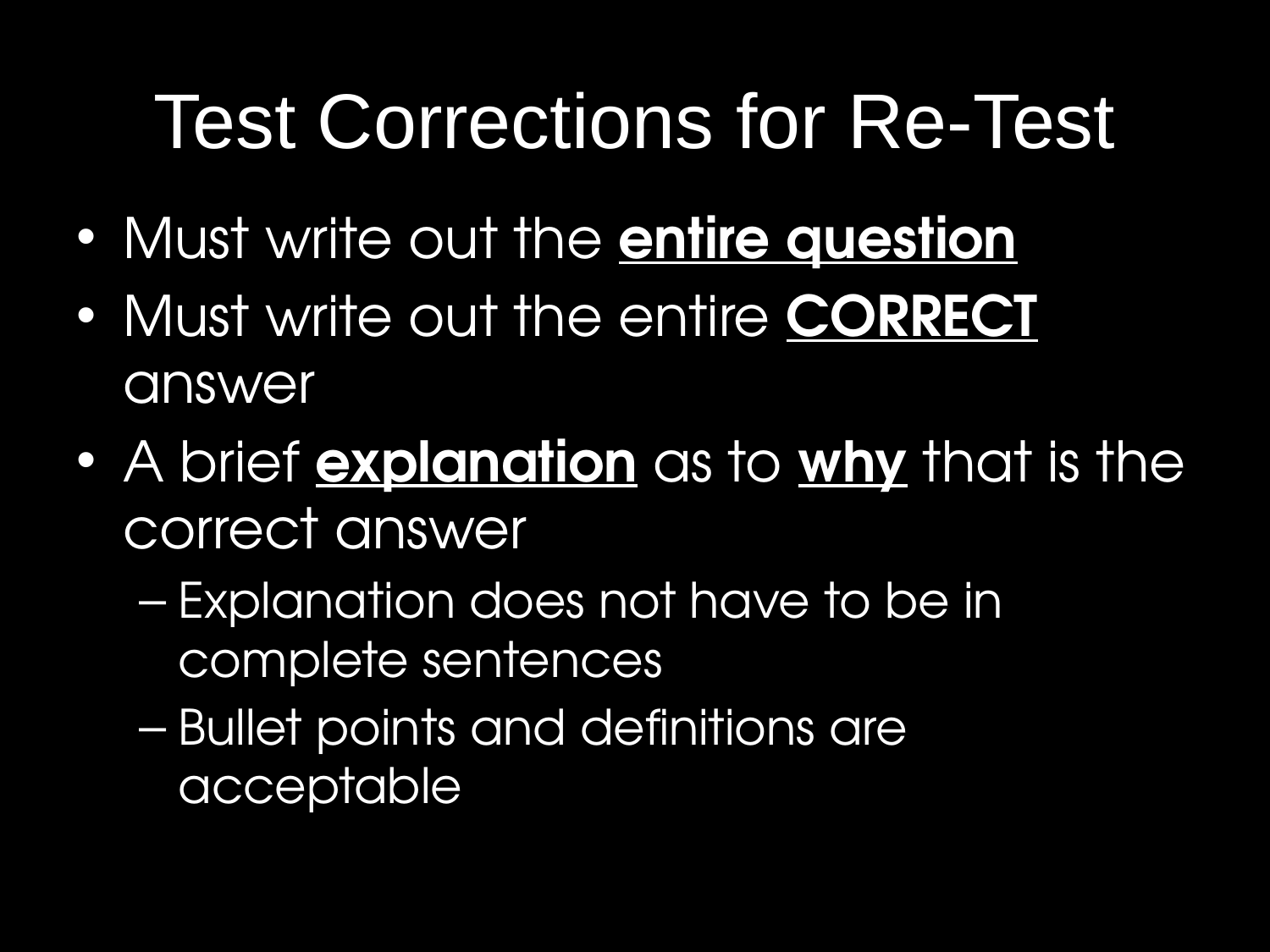

# Test Corrections for Re-Test
Must write out the entire question
Must write out the entire CORRECT answer
A brief explanation as to why that is the correct answer
Explanation does not have to be in complete sentences
Bullet points and definitions are acceptable